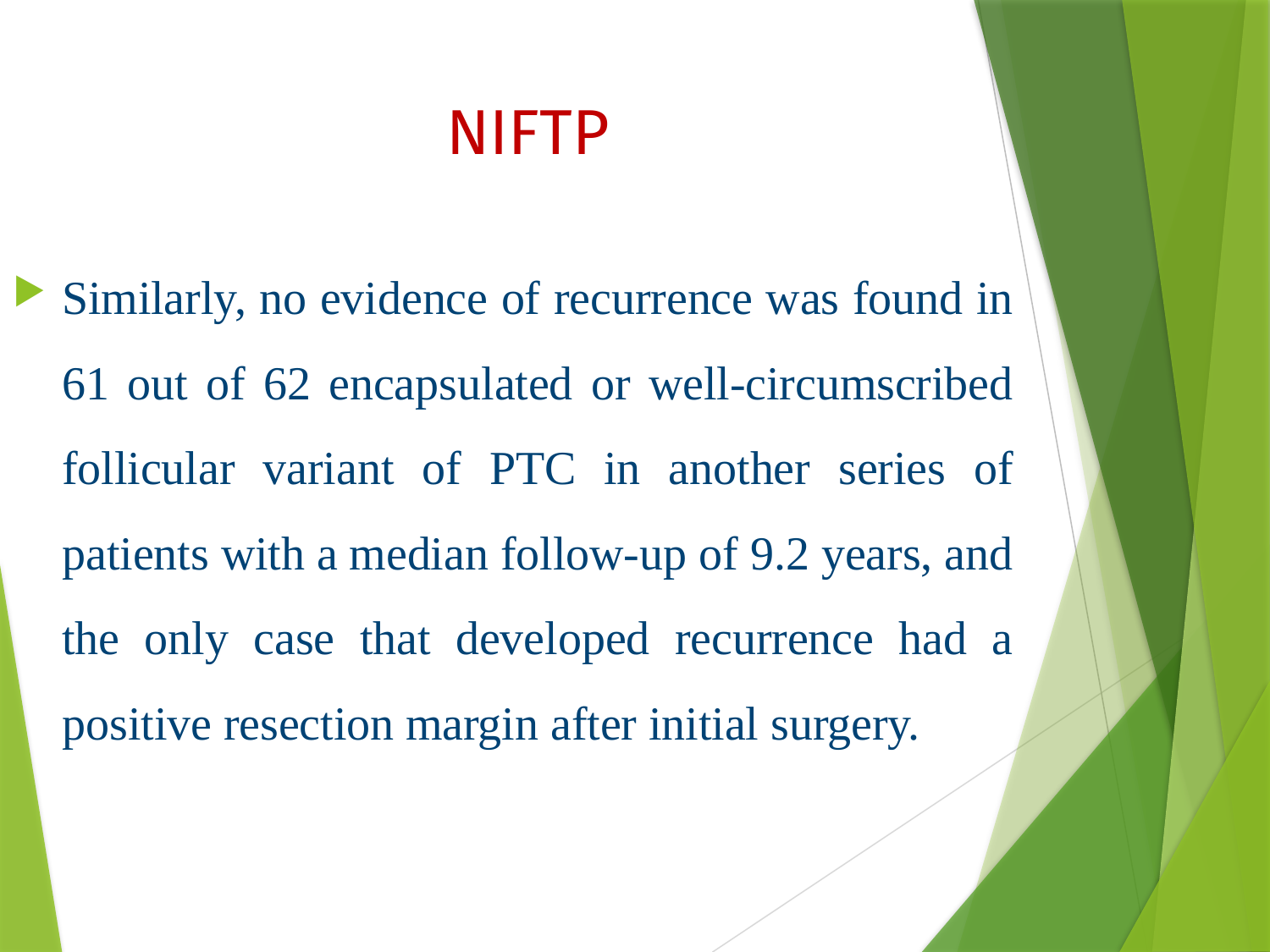

# NIFTP
Similarly, no evidence of recurrence was found in 61 out of 62 encapsulated or well-circumscribed follicular variant of PTC in another series of patients with a median follow-up of 9.2 years, and the only case that developed recurrence had a positive resection margin after initial surgery.